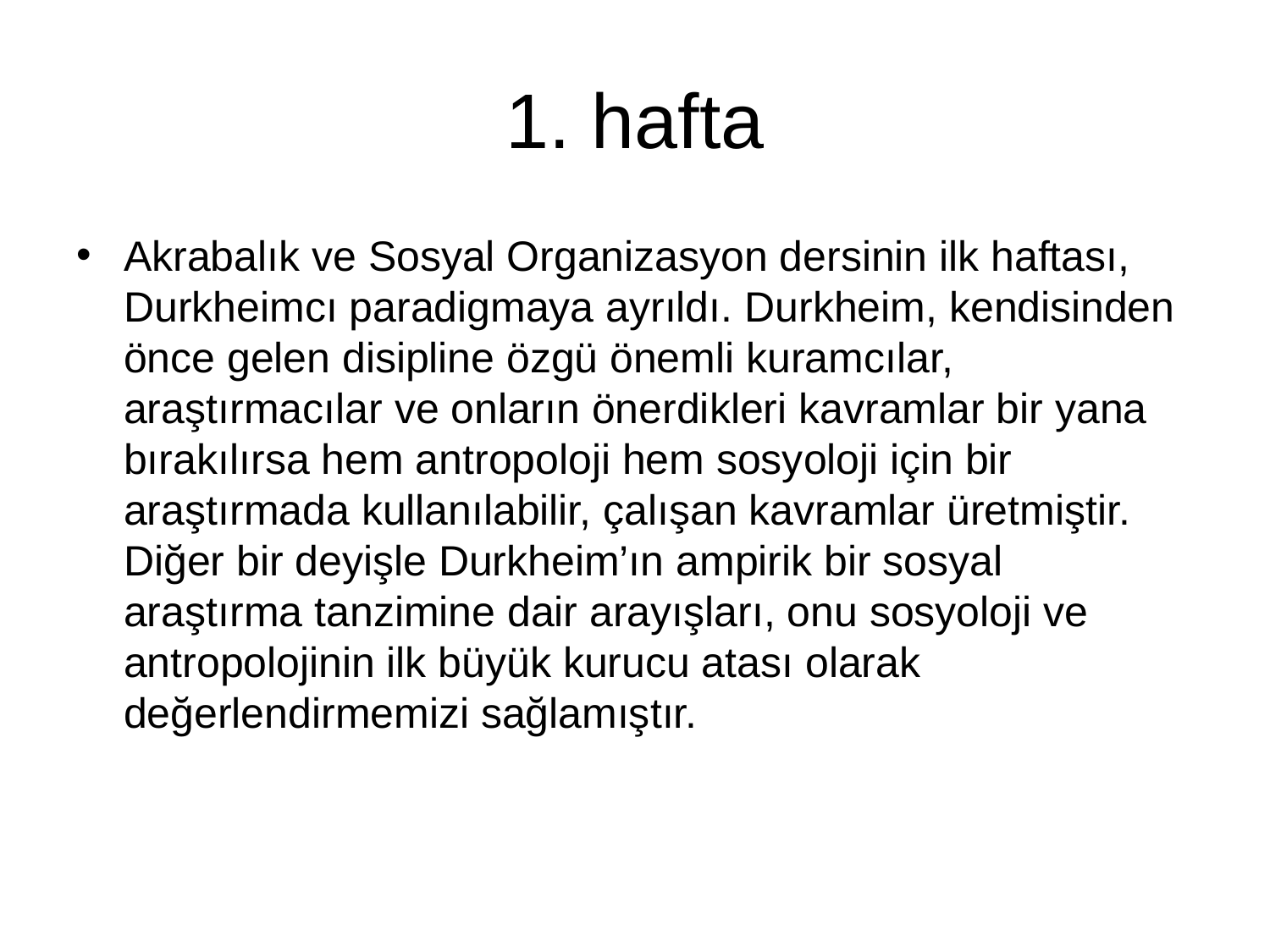

# 1. hafta
Akrabalık ve Sosyal Organizasyon dersinin ilk haftası, Durkheimcı paradigmaya ayrıldı. Durkheim, kendisinden önce gelen disipline özgü önemli kuramcılar, araştırmacılar ve onların önerdikleri kavramlar bir yana bırakılırsa hem antropoloji hem sosyoloji için bir araştırmada kullanılabilir, çalışan kavramlar üretmiştir. Diğer bir deyişle Durkheim’ın ampirik bir sosyal araştırma tanzimine dair arayışları, onu sosyoloji ve antropolojinin ilk büyük kurucu atası olarak değerlendirmemizi sağlamıştır.